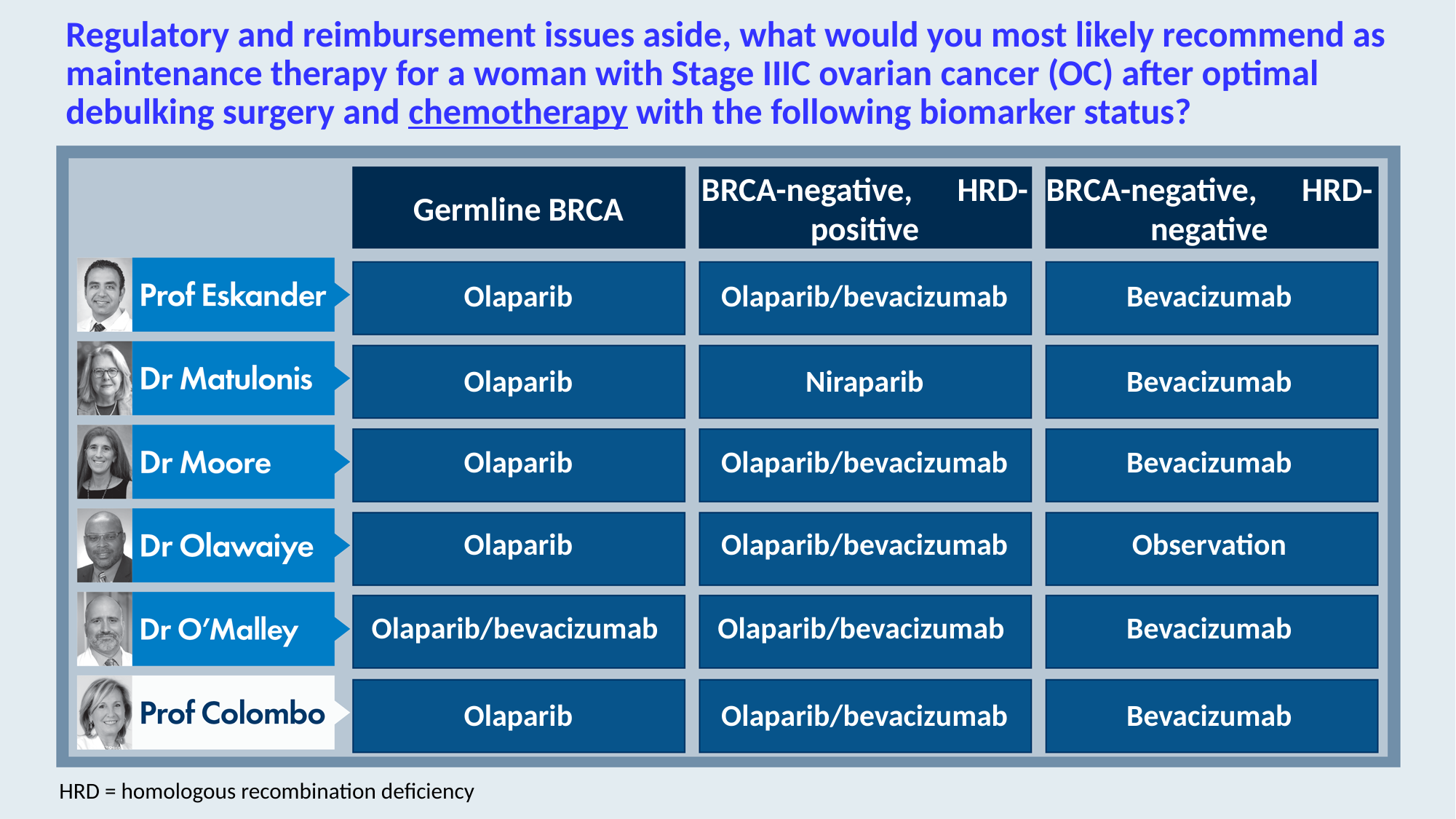

# Regulatory and reimbursement issues aside, what would you most likely recommend as maintenance therapy for a woman with Stage IIIC ovarian cancer (OC) after optimal debulking sur­gery and chemotherapy with the following biomarker status?
Germline BRCA
BRCA-negative,      HRD-positive
BRCA-negative,      HRD-negative
Olaparib
Olaparib/bevacizumab
Bevacizumab
Olaparib
Niraparib
Bevacizumab
Olaparib
Olaparib/bevacizumab
Bevacizumab
Olaparib
Olaparib/bevacizumab
Observation
Olaparib/bevacizumab
Olaparib/bevacizumab
Bevacizumab
Olaparib
Olaparib/bevacizumab
Bevacizumab
HRD = homologous recombination deficiency